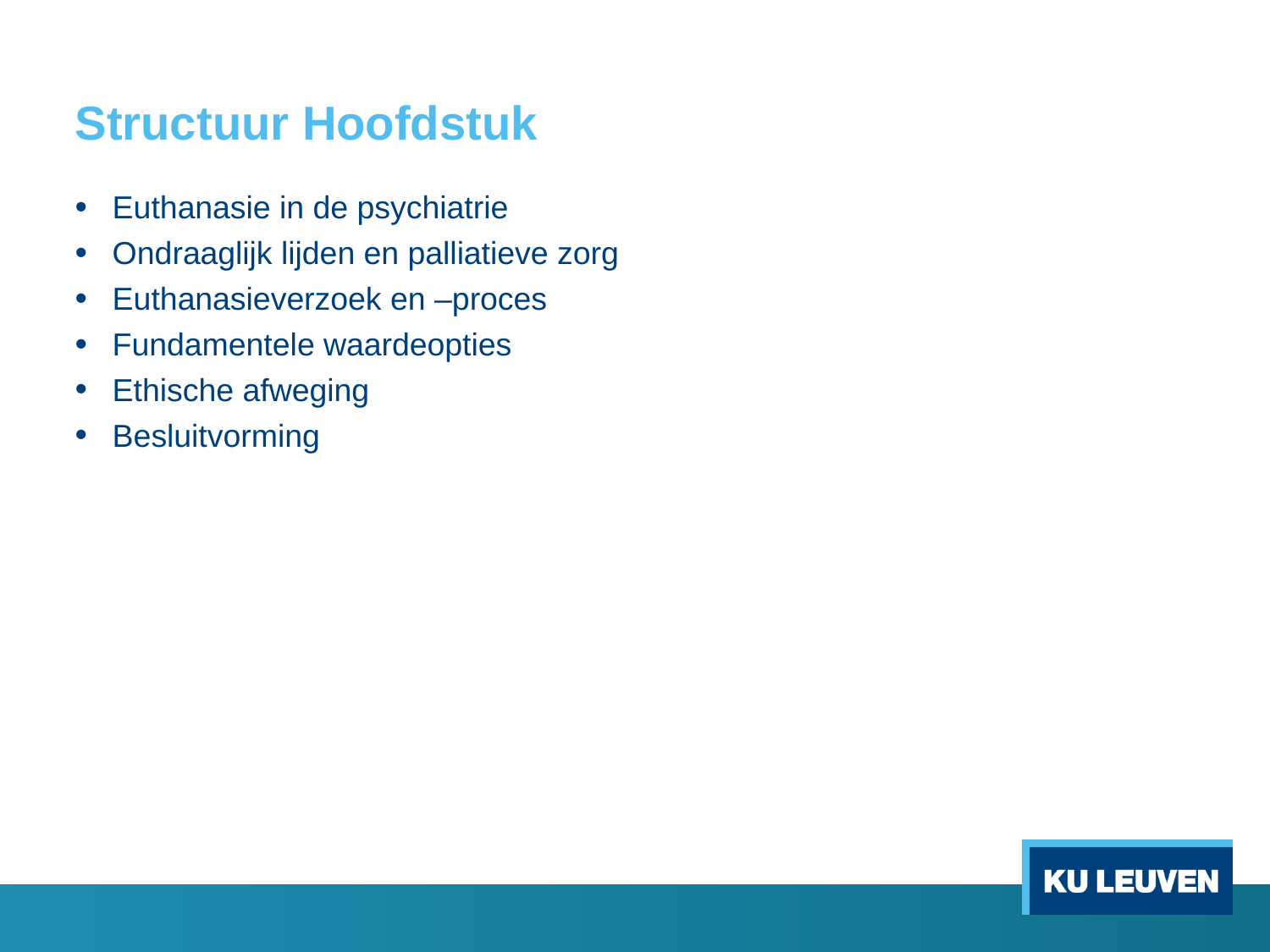

# Structuur Hoofdstuk
Euthanasie in de psychiatrie
Ondraaglijk lijden en palliatieve zorg
Euthanasieverzoek en –proces
Fundamentele waardeopties
Ethische afweging
Besluitvorming